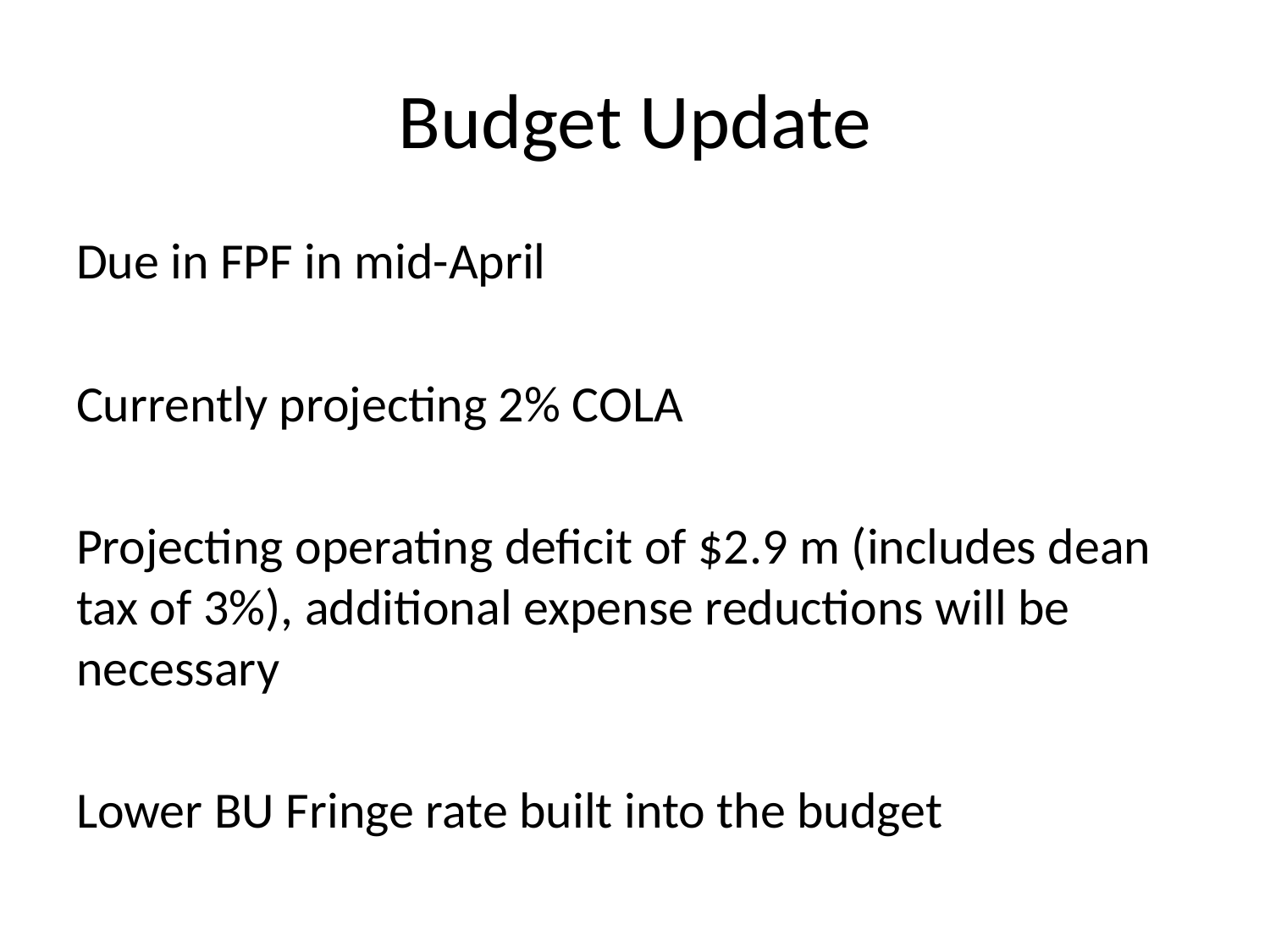

# Budget Update
Due in FPF in mid-April

Currently projecting 2% COLA

Projecting operating deficit of $2.9 m (includes dean tax of 3%), additional expense reductions will be necessary

Lower BU Fringe rate built into the budget